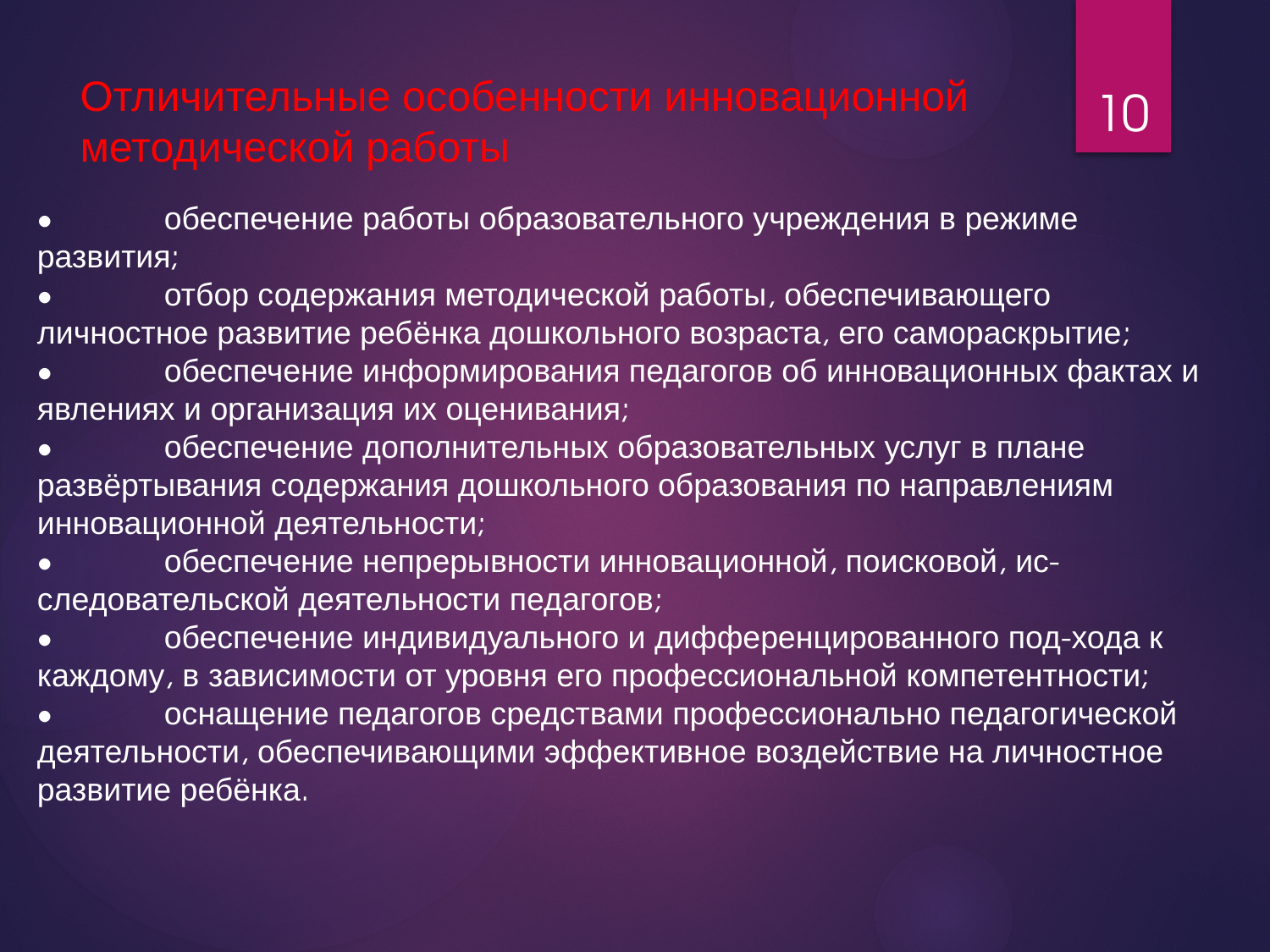

10
# Отличительные особенности инновационной методической работы
•	обеспечение работы образовательного учреждения в режиме развития;
•	отбор содержания методической работы, обеспечивающего личностное развитие ребёнка дошкольного возраста, его самораскрытие;
•	обеспечение информирования педагогов об инновационных фактах и явлениях и организация их оценивания;
•	обеспечение дополнительных образовательных услуг в плане развёртывания содержания дошкольного образования по направлениям инновационной деятельности;
•	обеспечение непрерывности инновационной, поисковой, ис-следовательской деятельности педагогов;
•	обеспечение индивидуального и дифференцированного под-хода к каждому, в зависимости от уровня его профессиональной компетентности;
•	оснащение педагогов средствами профессионально педагогической деятельности, обеспечивающими эффективное воздействие на личностное развитие ребёнка.